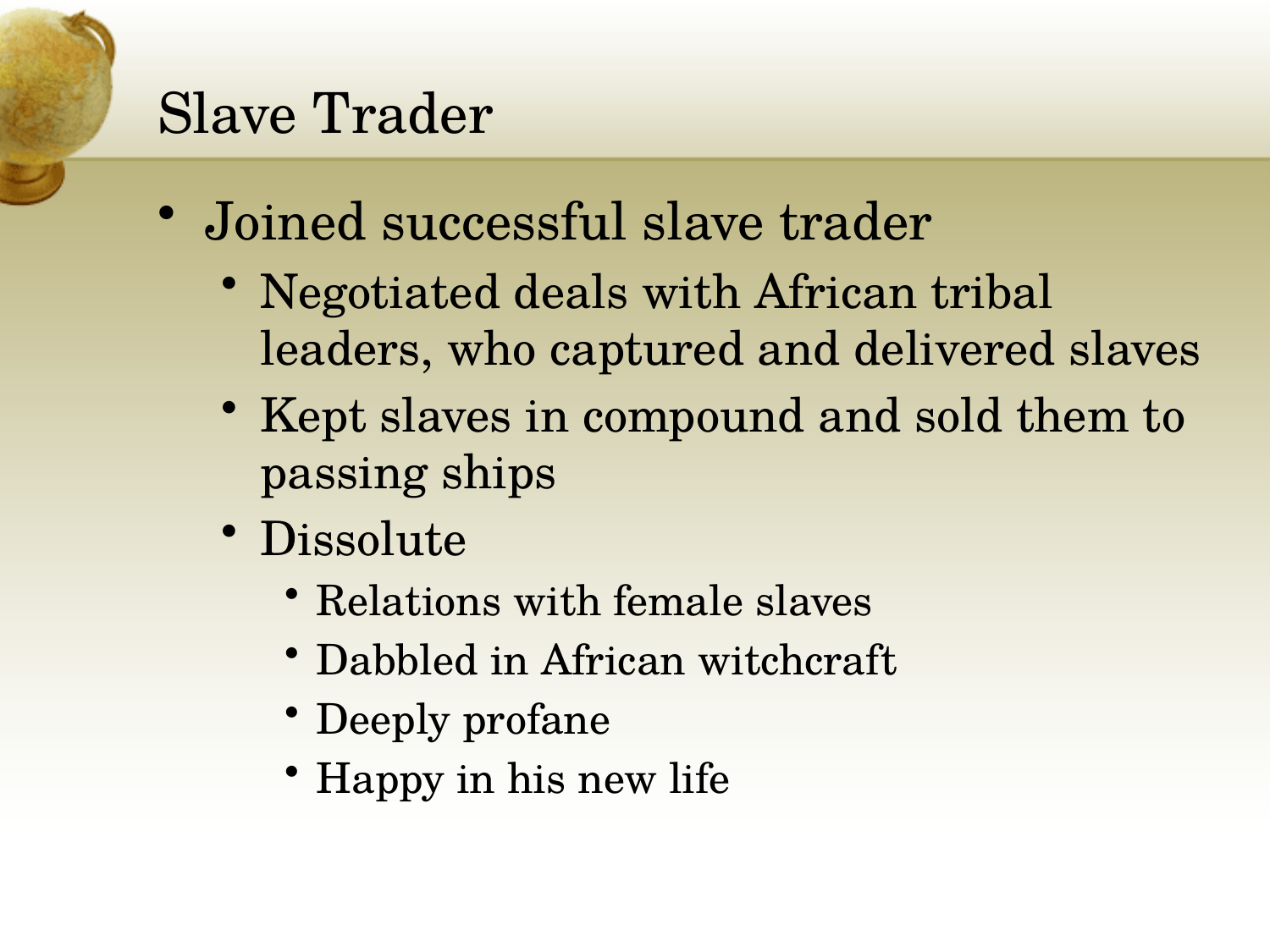

# Slave Trader
Joined successful slave trader
Negotiated deals with African tribal leaders, who captured and delivered slaves
Kept slaves in compound and sold them to passing ships
Dissolute
Relations with female slaves
Dabbled in African witchcraft
Deeply profane
Happy in his new life